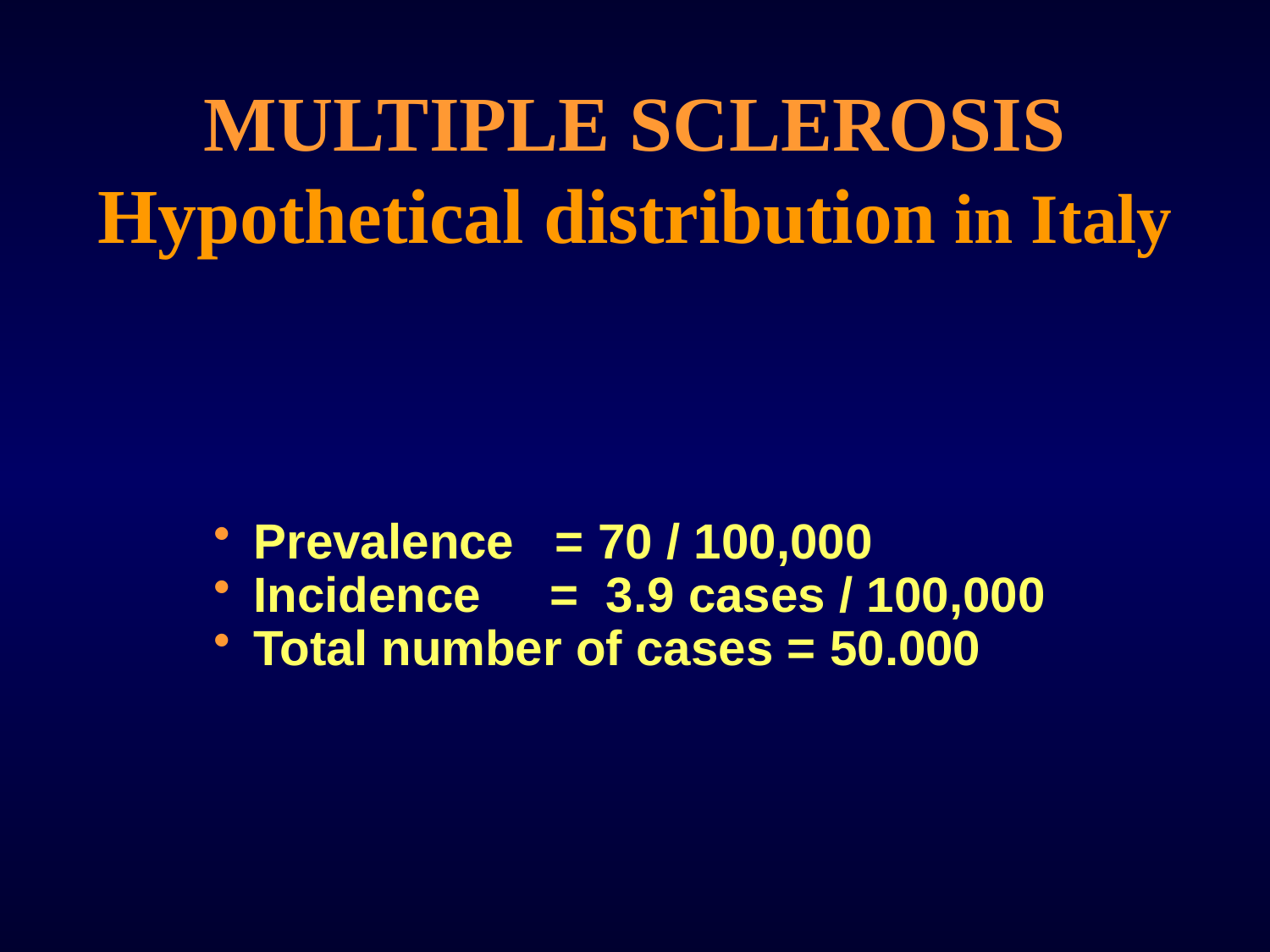

# MULTIPLE SCLEROSIS Hypothetical distribution in Italy

Prevalence   = 70 / 100,000
Incidence     =  3.9 cases / 100,000
Total number of cases = 50.000